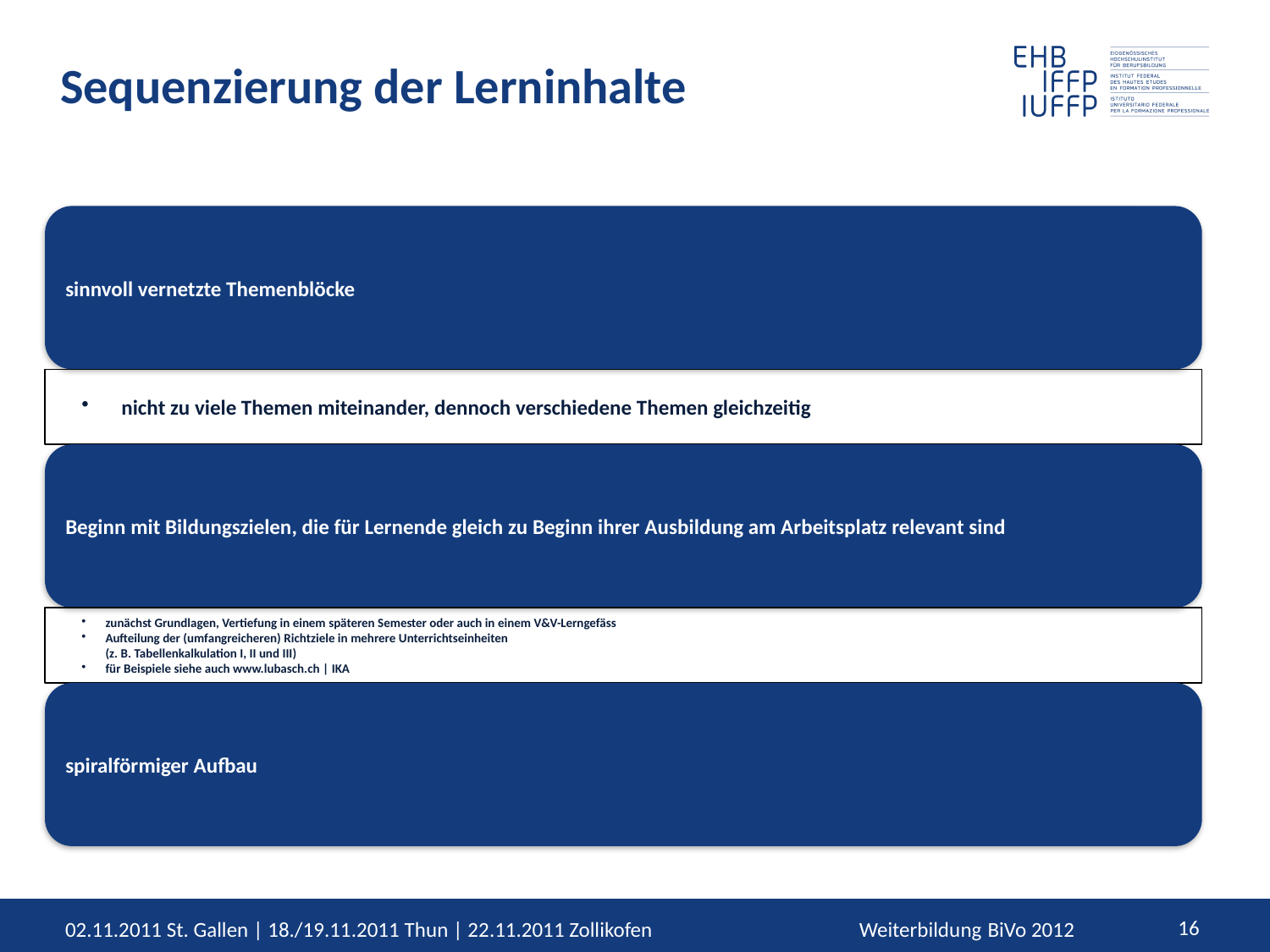

# Sequenzierung der Lerninhalte
sinnvoll vernetzte Themenblöcke
nicht zu viele Themen miteinander, dennoch verschiedene Themen gleichzeitig
Beginn mit Bildungszielen, die für Lernende gleich zu Beginn ihrer Ausbildung am Arbeitsplatz relevant sind
spiralförmiger Aufbau
zunächst Grundlagen, Vertiefung in einem späteren Semester oder auch in einem V&V-Lerngefäss
Aufteilung der (umfangreicheren) Richtziele in mehrere Unterrichtseinheiten
(z. B. Tabellenkalkulation I, II und III)
für Beispiele siehe auch www.lubasch.ch | IKA